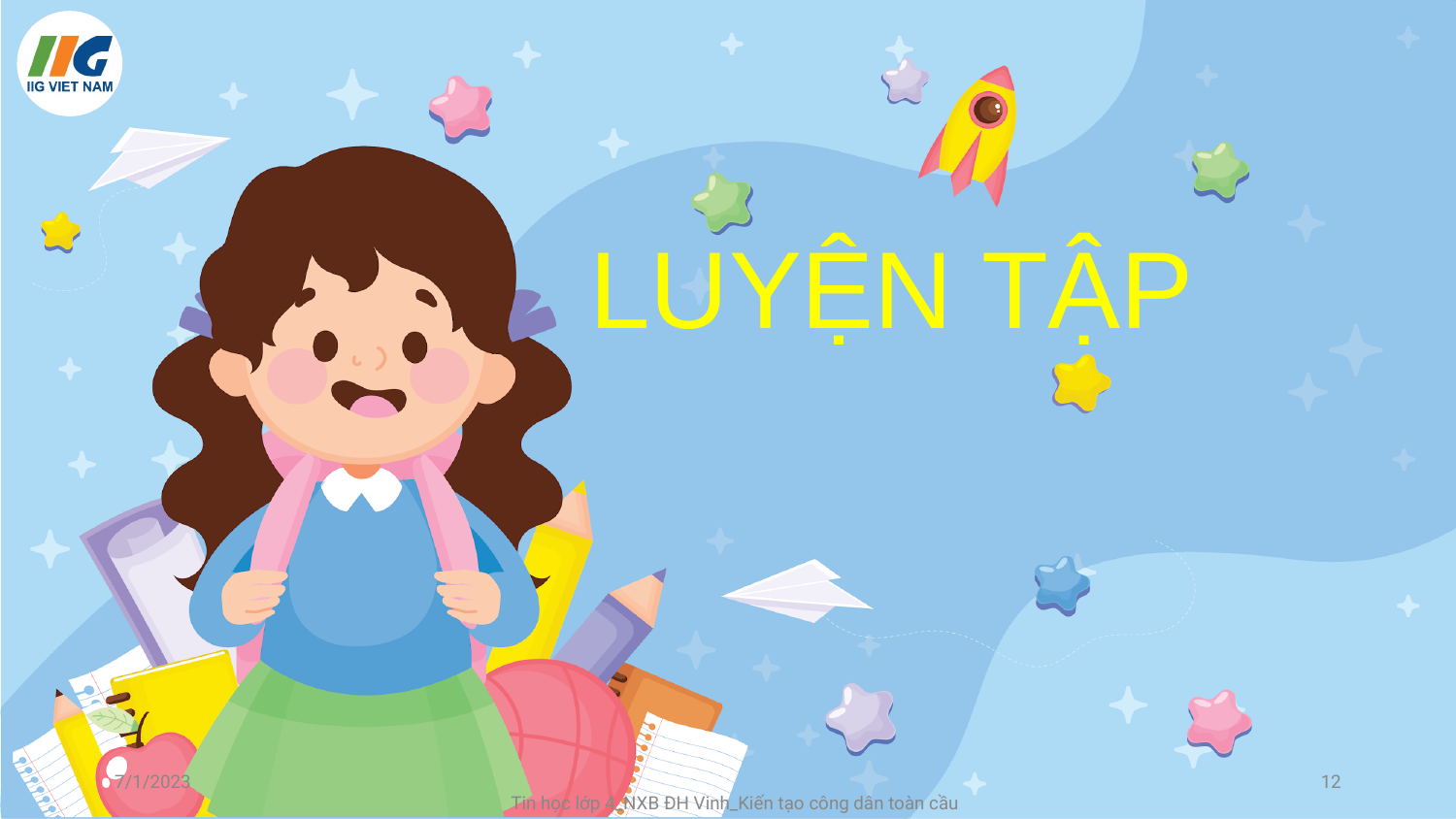

# LUYỆN TẬP
7/1/2023
12
Tin học lớp 4_NXB ĐH Vinh_Kiến tạo công dân toàn cầu